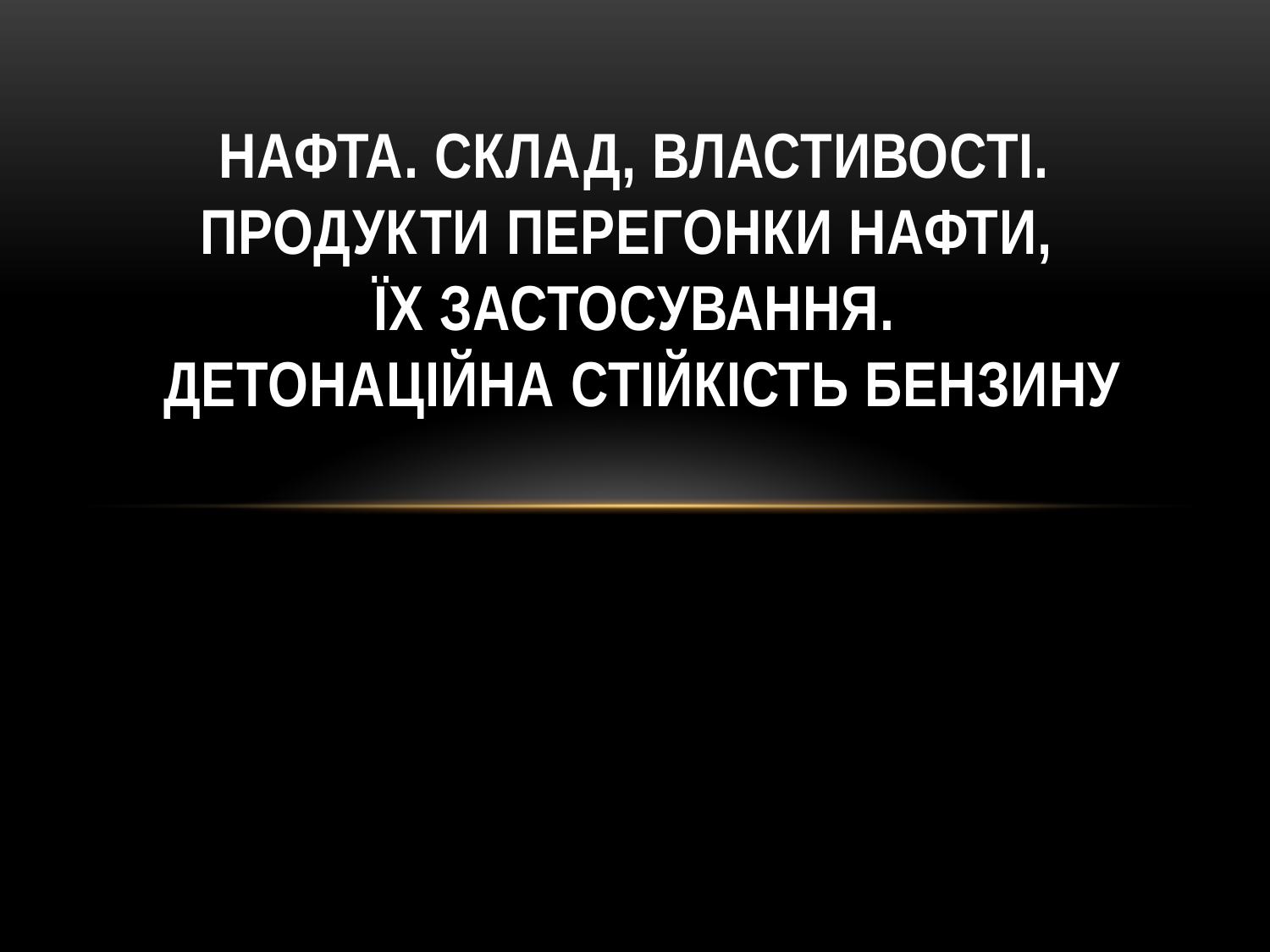

# Нафта. Склад, властивості. Продукти перегонки нафти, їх застосування. Детонаційна стійкість бензину